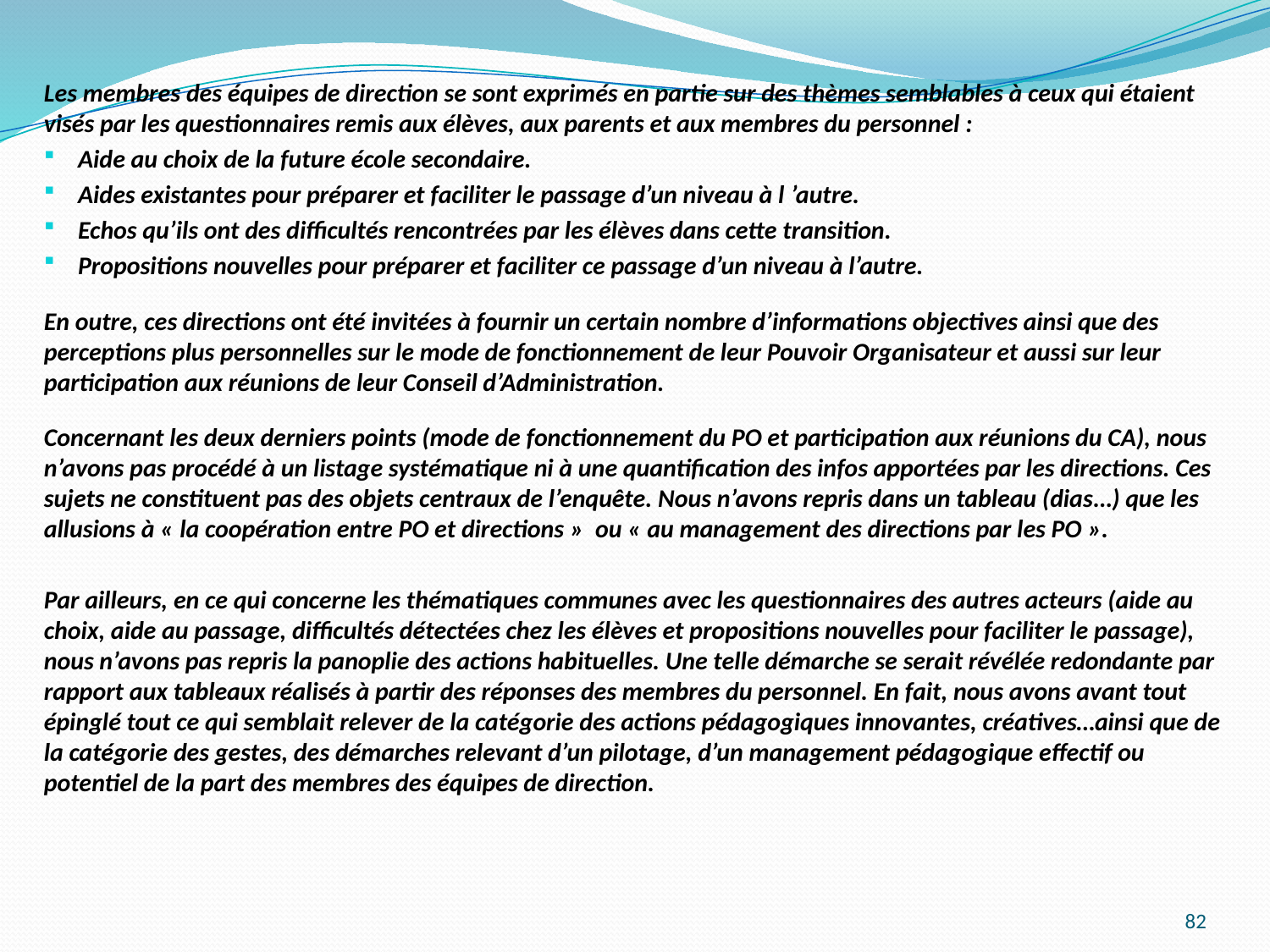

Les membres des équipes de direction se sont exprimés en partie sur des thèmes semblables à ceux qui étaient visés par les questionnaires remis aux élèves, aux parents et aux membres du personnel :
Aide au choix de la future école secondaire.
Aides existantes pour préparer et faciliter le passage d’un niveau à l ’autre.
Echos qu’ils ont des difficultés rencontrées par les élèves dans cette transition.
Propositions nouvelles pour préparer et faciliter ce passage d’un niveau à l’autre.

En outre, ces directions ont été invitées à fournir un certain nombre d’informations objectives ainsi que des perceptions plus personnelles sur le mode de fonctionnement de leur Pouvoir Organisateur et aussi sur leur participation aux réunions de leur Conseil d’Administration.

Concernant les deux derniers points (mode de fonctionnement du PO et participation aux réunions du CA), nous n’avons pas procédé à un listage systématique ni à une quantification des infos apportées par les directions. Ces sujets ne constituent pas des objets centraux de l’enquête. Nous n’avons repris dans un tableau (dias…) que les allusions à « la coopération entre PO et directions »  ou « au management des directions par les PO ».

Par ailleurs, en ce qui concerne les thématiques communes avec les questionnaires des autres acteurs (aide au choix, aide au passage, difficultés détectées chez les élèves et propositions nouvelles pour faciliter le passage), nous n’avons pas repris la panoplie des actions habituelles. Une telle démarche se serait révélée redondante par rapport aux tableaux réalisés à partir des réponses des membres du personnel. En fait, nous avons avant tout épinglé tout ce qui semblait relever de la catégorie des actions pédagogiques innovantes, créatives…ainsi que de la catégorie des gestes, des démarches relevant d’un pilotage, d’un management pédagogique effectif ou potentiel de la part des membres des équipes de direction.

82